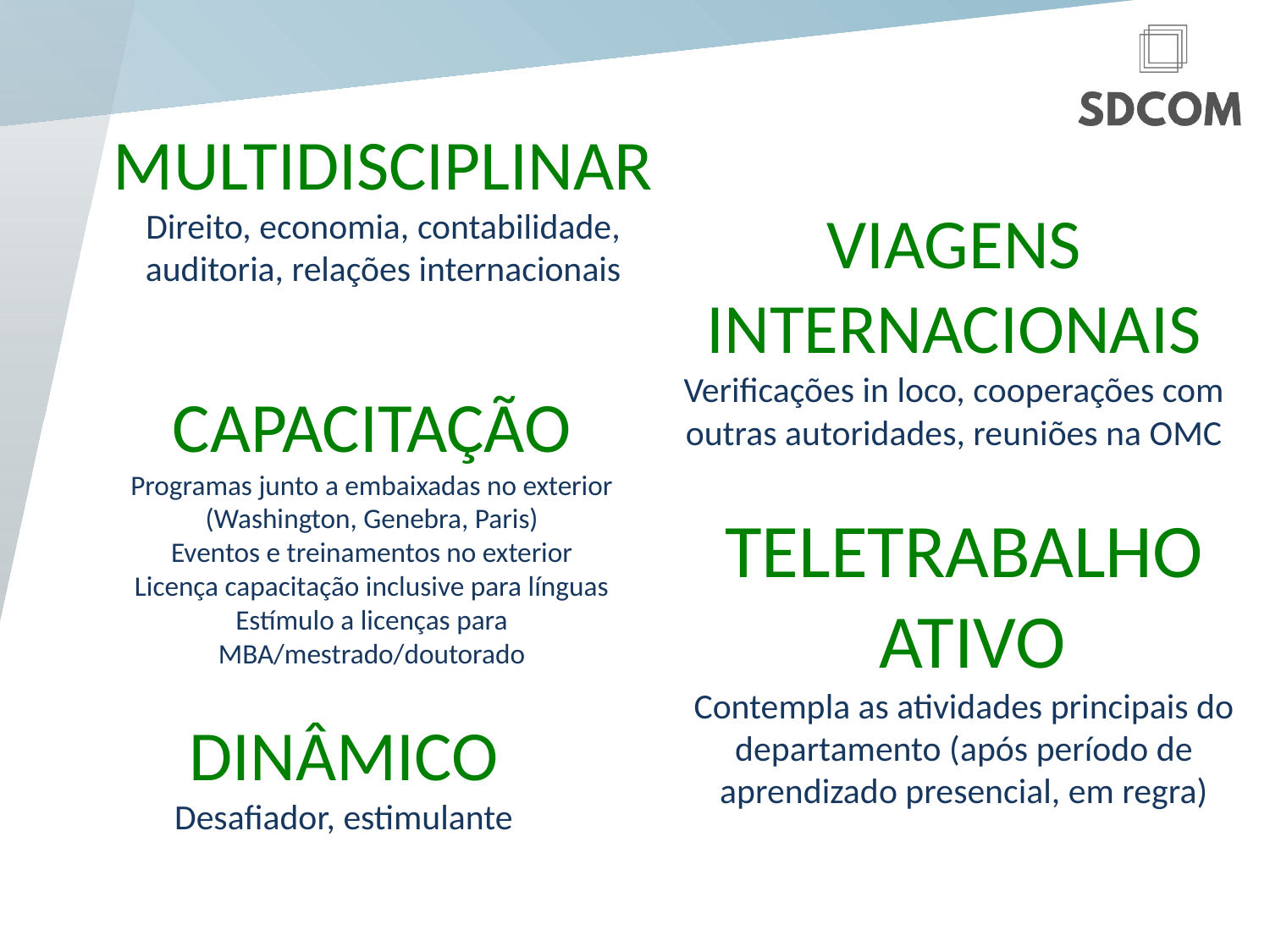

MULTIDISCIPLINAR
Direito, economia, contabilidade, auditoria, relações internacionais
VIAGENS INTERNACIONAIS
Verificações in loco, cooperações com outras autoridades, reuniões na OMC
CAPACITAÇÃO
Programas junto a embaixadas no exterior (Washington, Genebra, Paris)
Eventos e treinamentos no exterior
Licença capacitação inclusive para línguas
Estímulo a licenças para MBA/mestrado/doutorado

TELETRABALHO
 ATIVO
Contempla as atividades principais do departamento (após período de aprendizado presencial, em regra)
DINÂMICO
Desafiador, estimulante